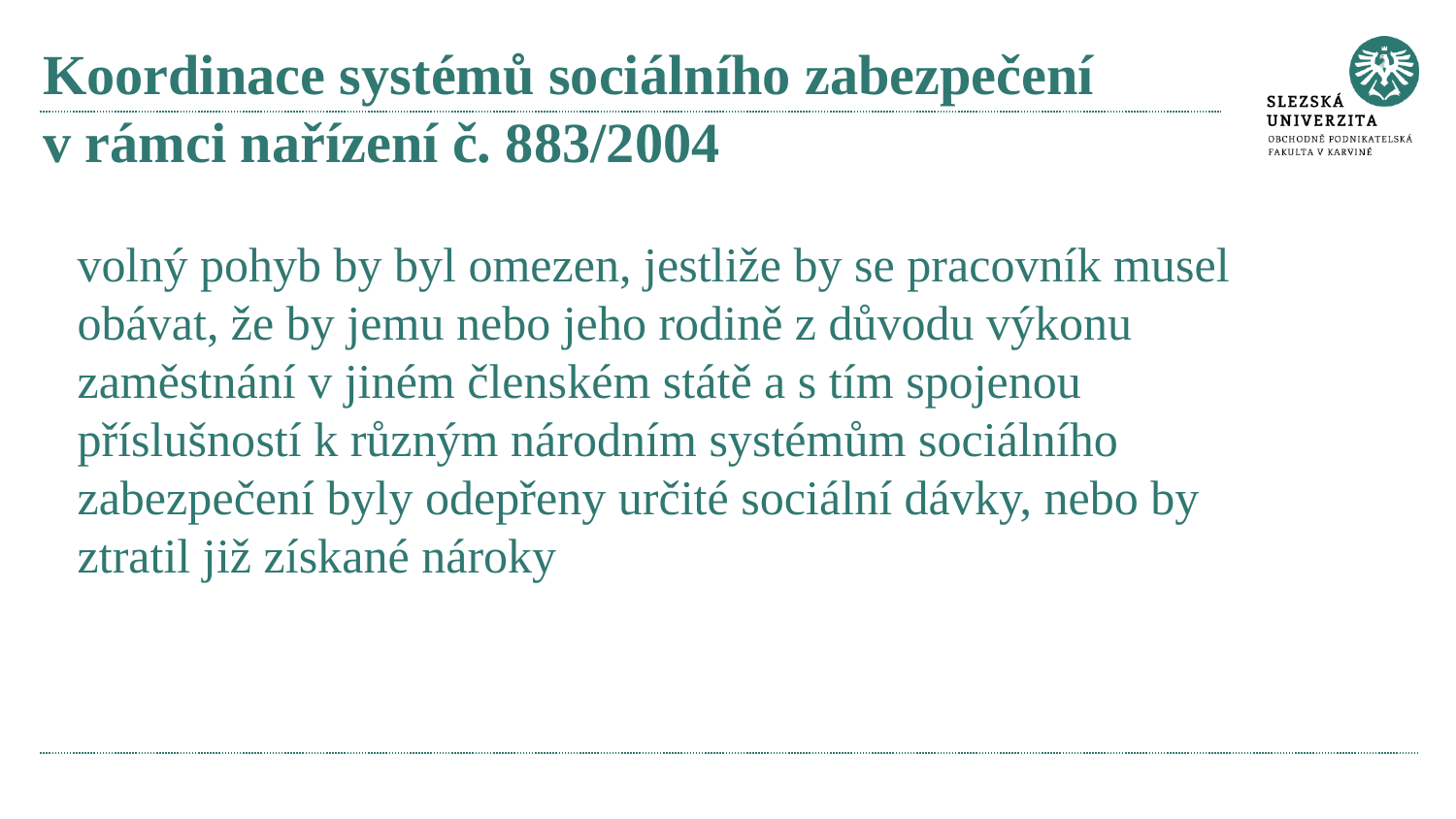

# Koordinace systémů sociálního zabezpečení v rámci nařízení č. 883/2004
volný pohyb by byl omezen, jestliže by se pracovník musel obávat, že by jemu nebo jeho rodině z důvodu výkonu zaměstnání v jiném členském státě a s tím spojenou příslušností k různým národním systémům sociálního zabezpečení byly odepřeny určité sociální dávky, nebo by ztratil již získané nároky